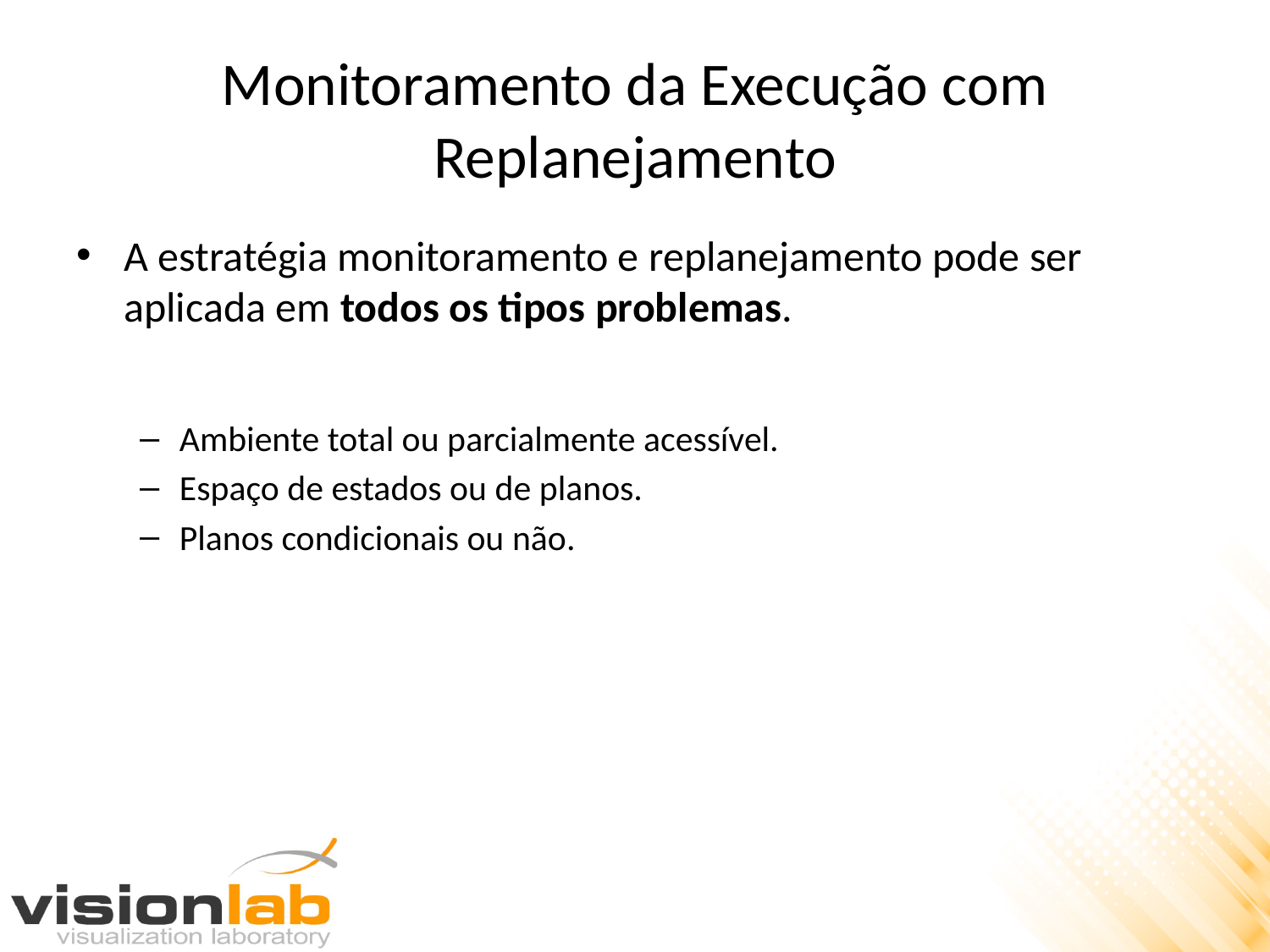

# Monitoramento da Execução com Replanejamento
A estratégia monitoramento e replanejamento pode ser aplicada em todos os tipos problemas.

Ambiente total ou parcialmente acessível.
Espaço de estados ou de planos.
Planos condicionais ou não.